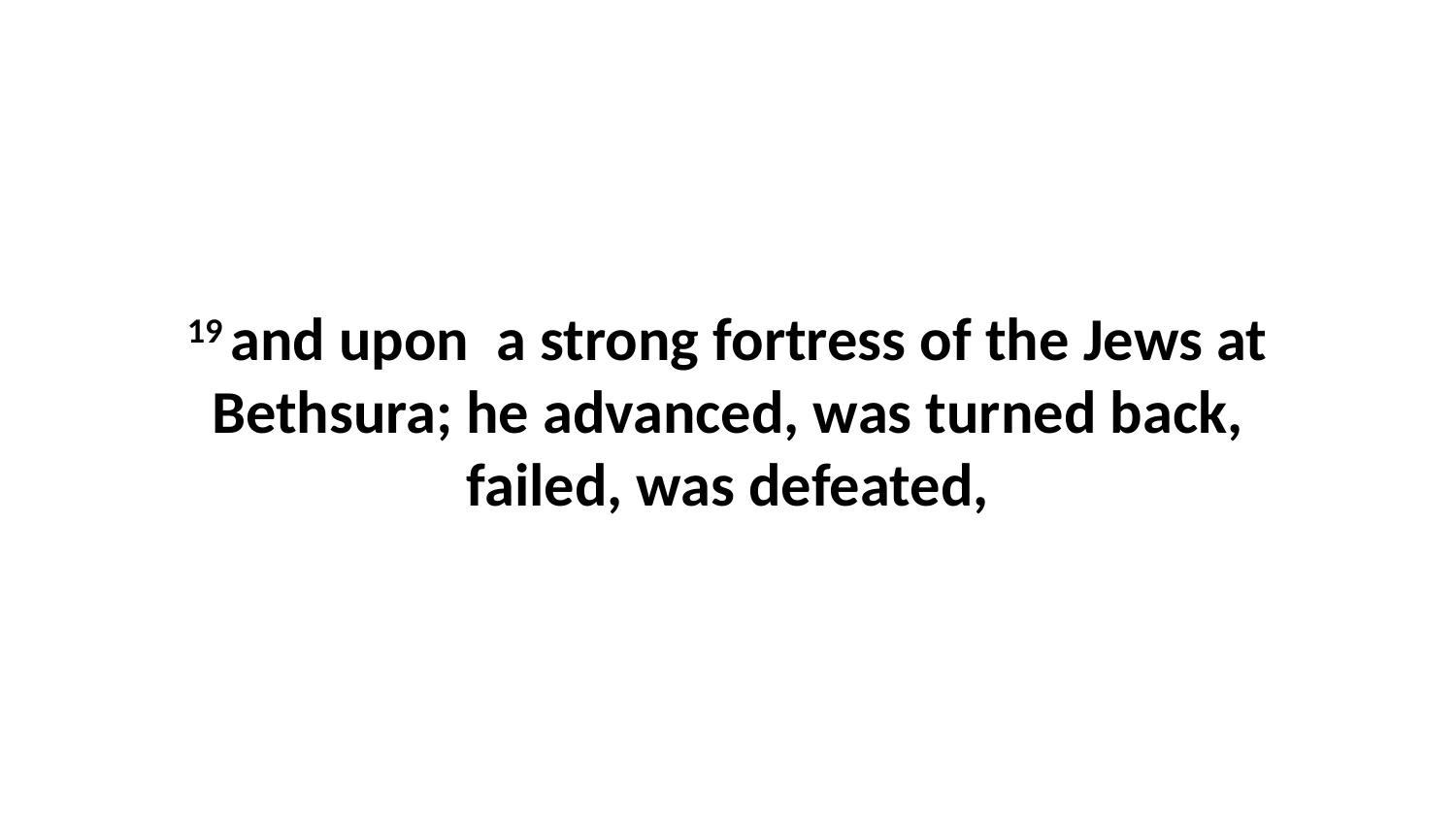

19 and upon  a strong fortress of the Jews at Bethsura; he advanced, was turned back, failed, was defeated,